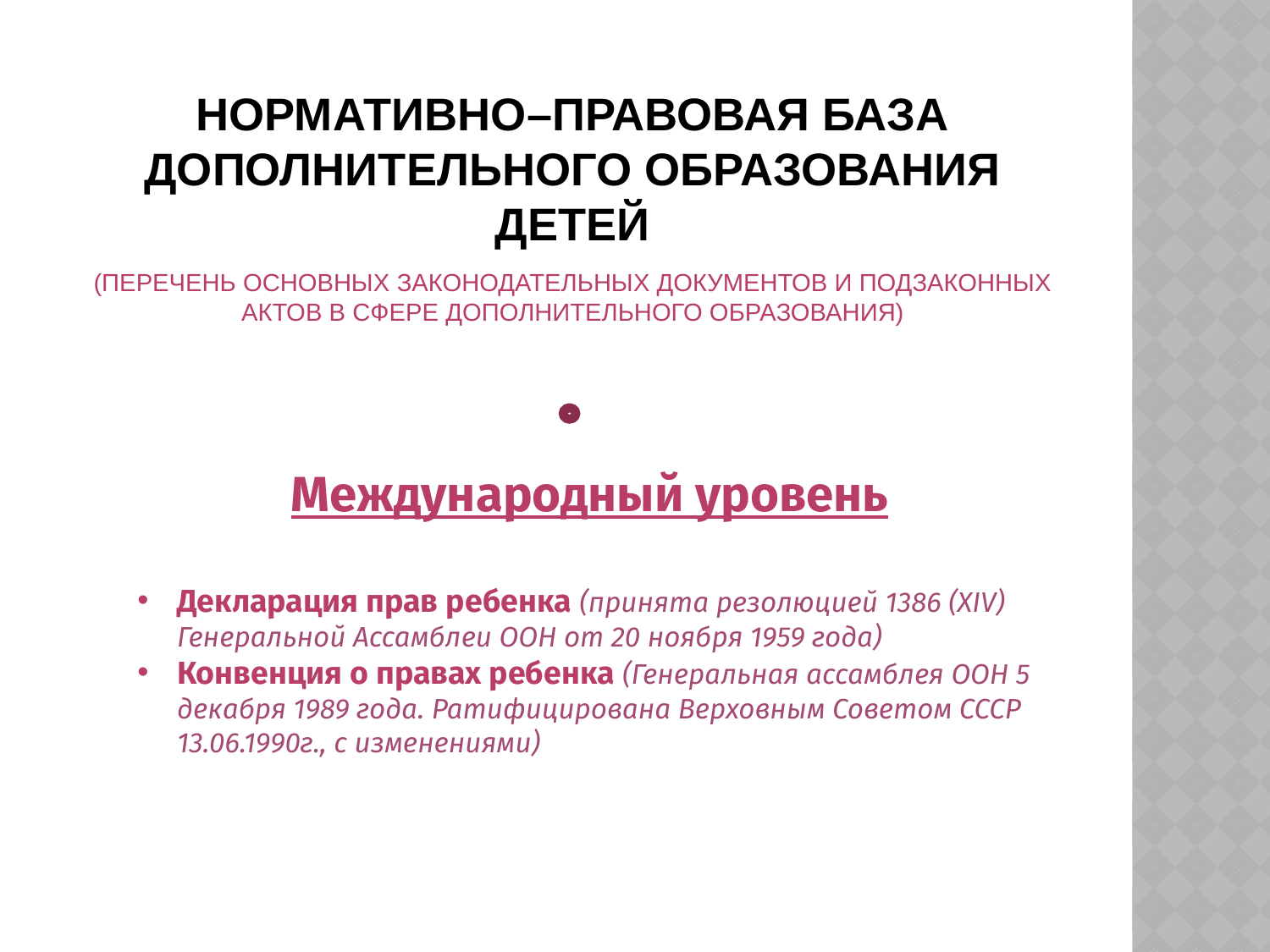

# Нормативно–правовая база дополнительного образования детей (перечень основных законодательных документов и подзаконных актов в сфере дополнительного образования)

Международный уровень

Декларация прав ребенка (принята резолюцией 1386 (XIV) Генеральной Ассамблеи ООН от 20 ноября 1959 года)
Конвенция о правах ребенка (Генеральная ассамблея ООН 5 декабря 1989 года. Ратифицирована Верховным Советом СССР 13.06.1990г., с изменениями)